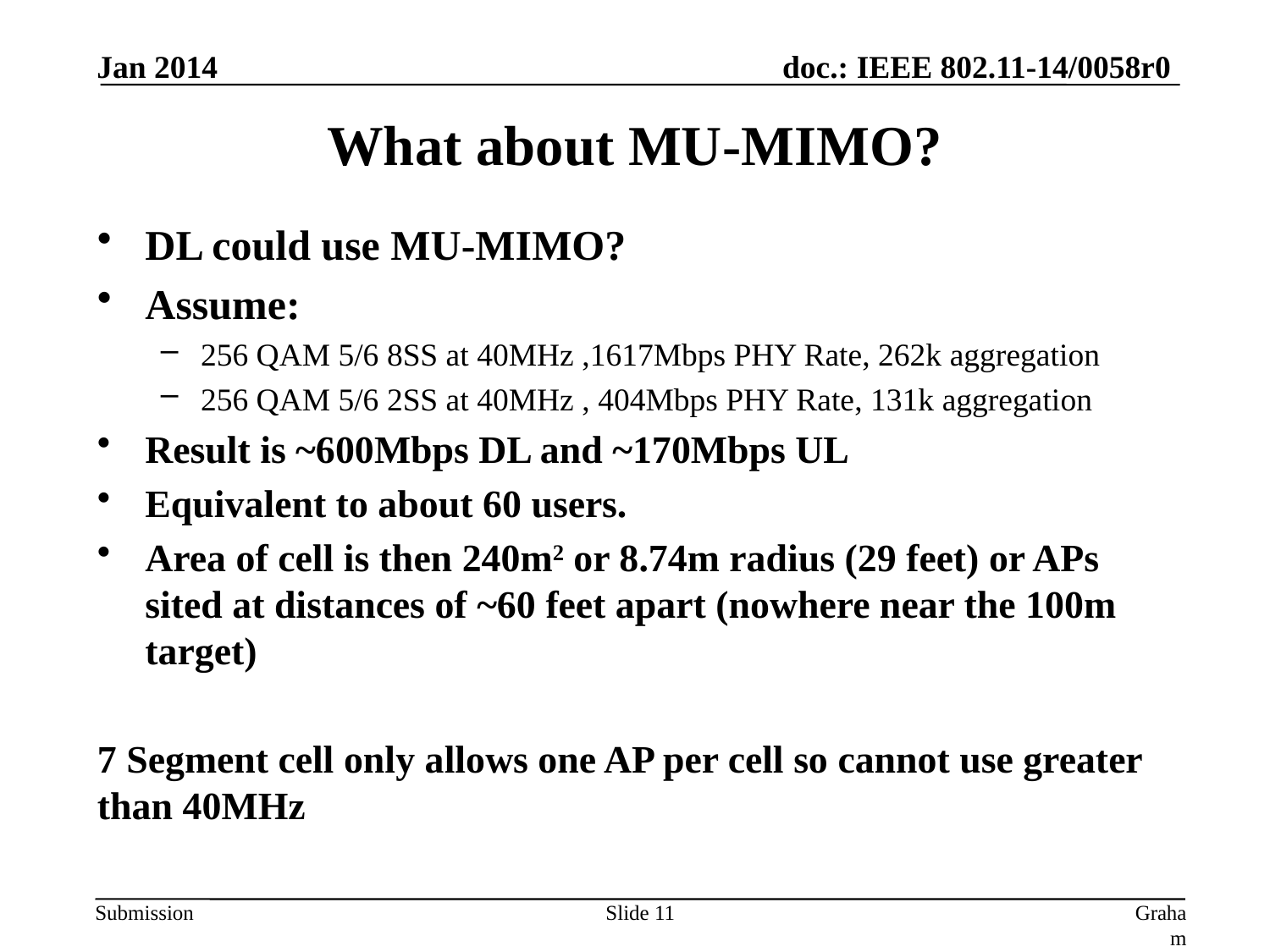

Jan 2014
# What about MU-MIMO?
DL could use MU-MIMO?
Assume:
256 QAM 5/6 8SS at 40MHz ,1617Mbps PHY Rate, 262k aggregation
256 QAM 5/6 2SS at 40MHz , 404Mbps PHY Rate, 131k aggregation
Result is ~600Mbps DL and ~170Mbps UL
Equivalent to about 60 users.
Area of cell is then 240m2 or 8.74m radius (29 feet) or APs sited at distances of ~60 feet apart (nowhere near the 100m target)

7 Segment cell only allows one AP per cell so cannot use greater than 40MHz

Slide 11
Graham Smith, DSP Group